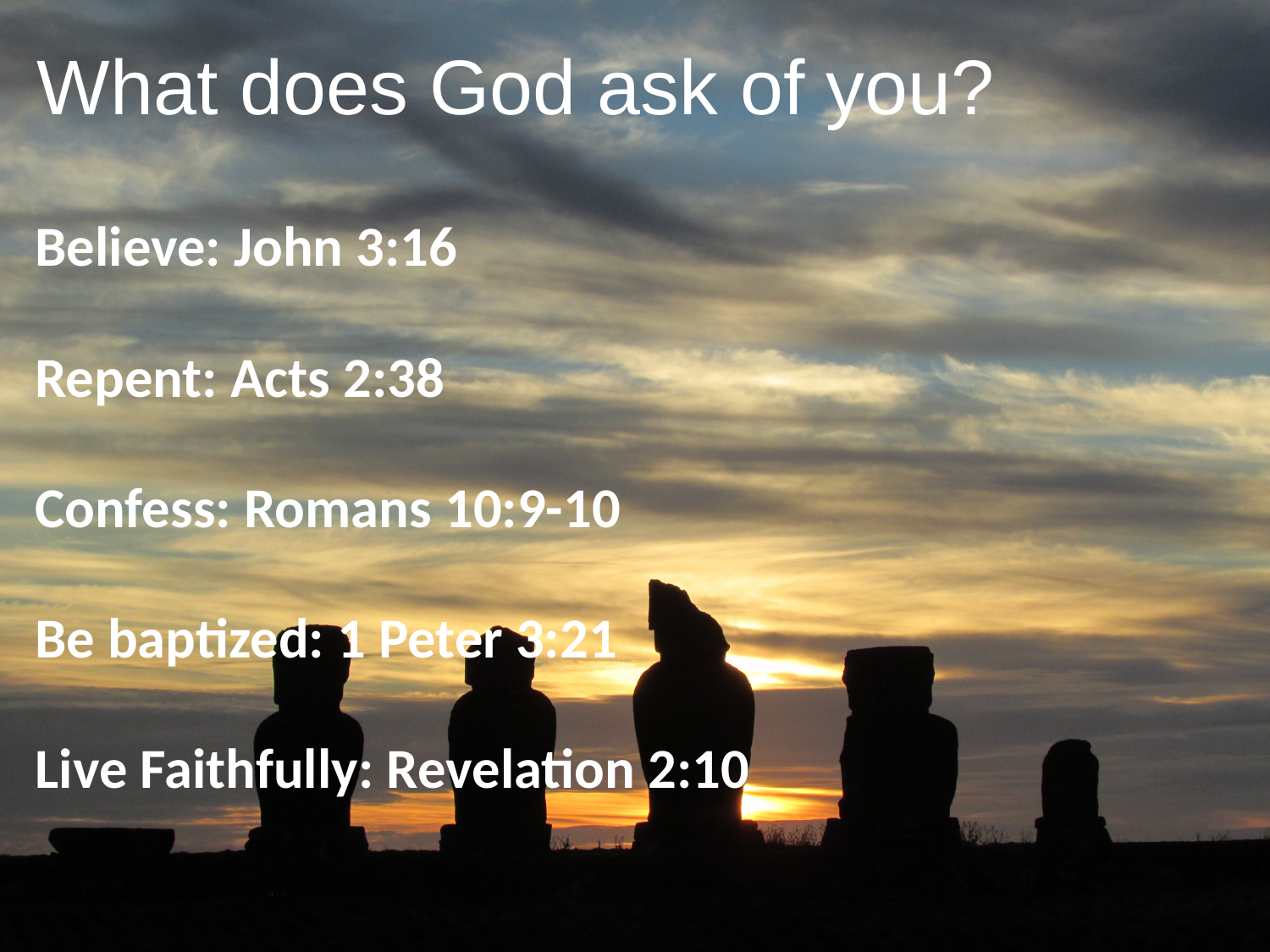

What does God ask of you?
Believe: John 3:16

Repent: Acts 2:38

Confess: Romans 10:9-10

Be baptized: 1 Peter 3:21

Live Faithfully: Revelation 2:10